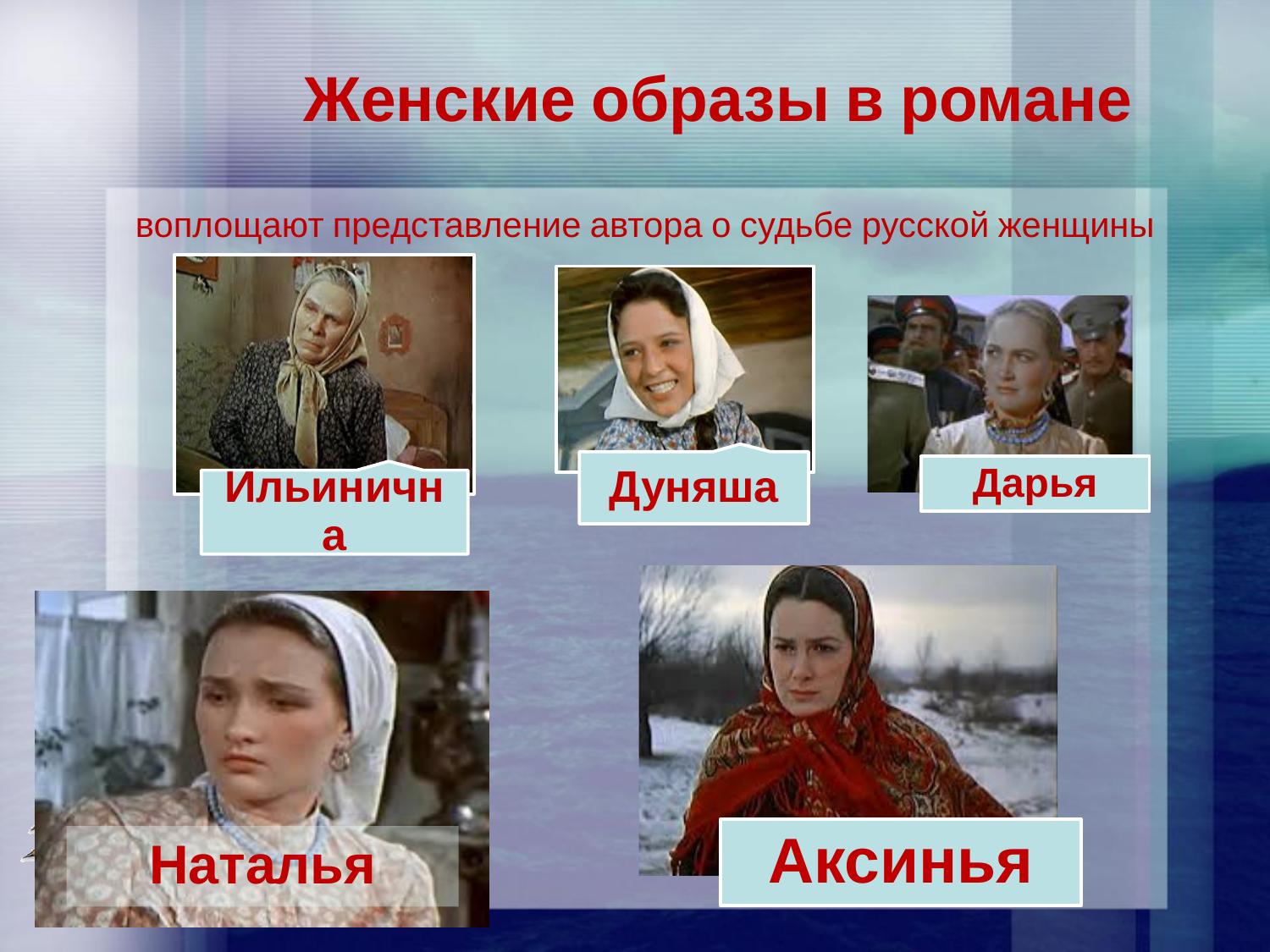

Женские образы в романе
 воплощают представление автора о судьбе русской женщины
Ильинична
Дуняша
Дарья
Аксинья
Наталья